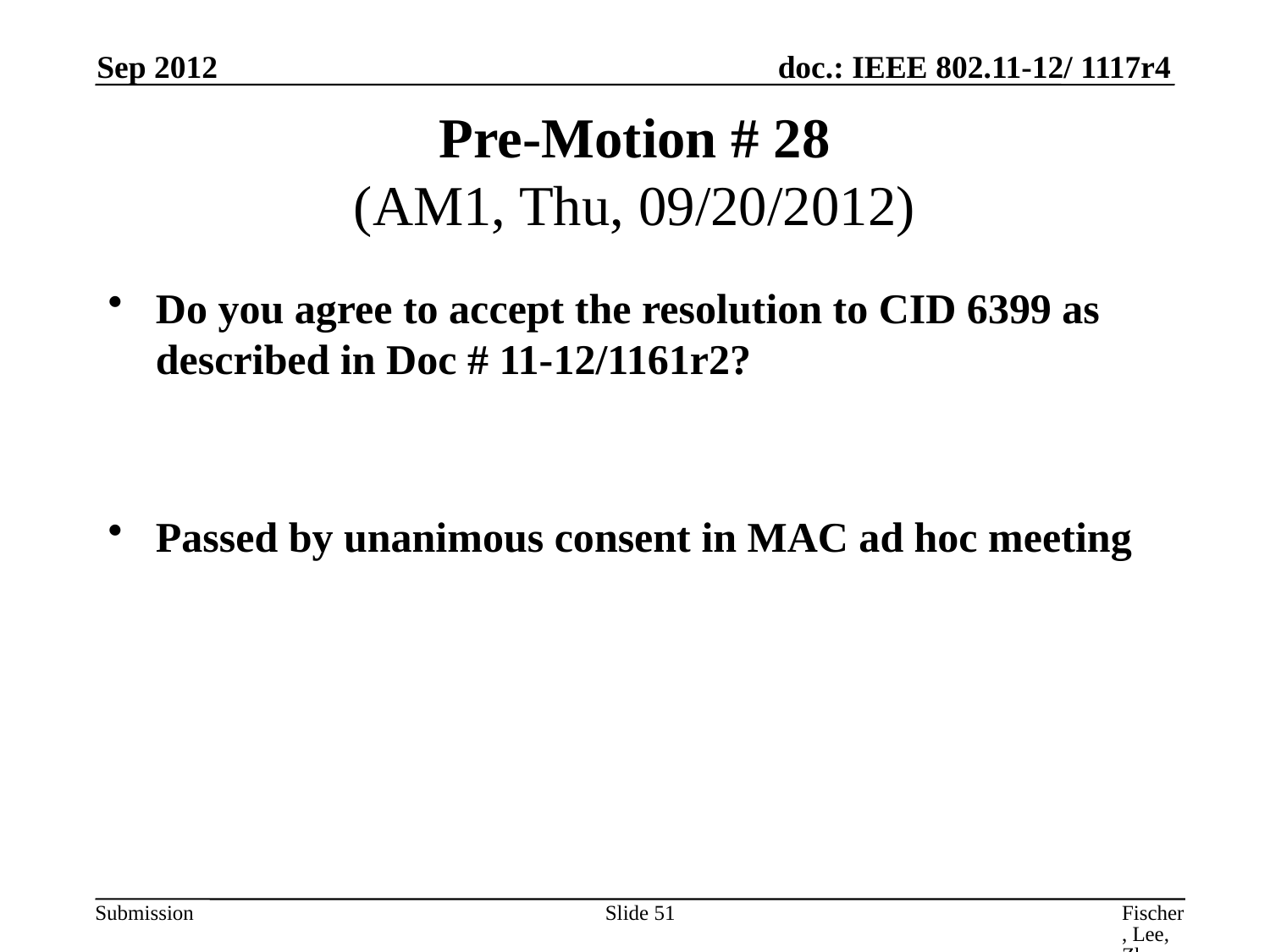

Sep 2012
# Pre-Motion # 28 (AM1, Thu, 09/20/2012)
Do you agree to accept the resolution to CID 6399 as described in Doc # 11-12/1161r2?

Passed by unanimous consent in MAC ad hoc meeting

Slide 51
Fischer, Lee, Zhu